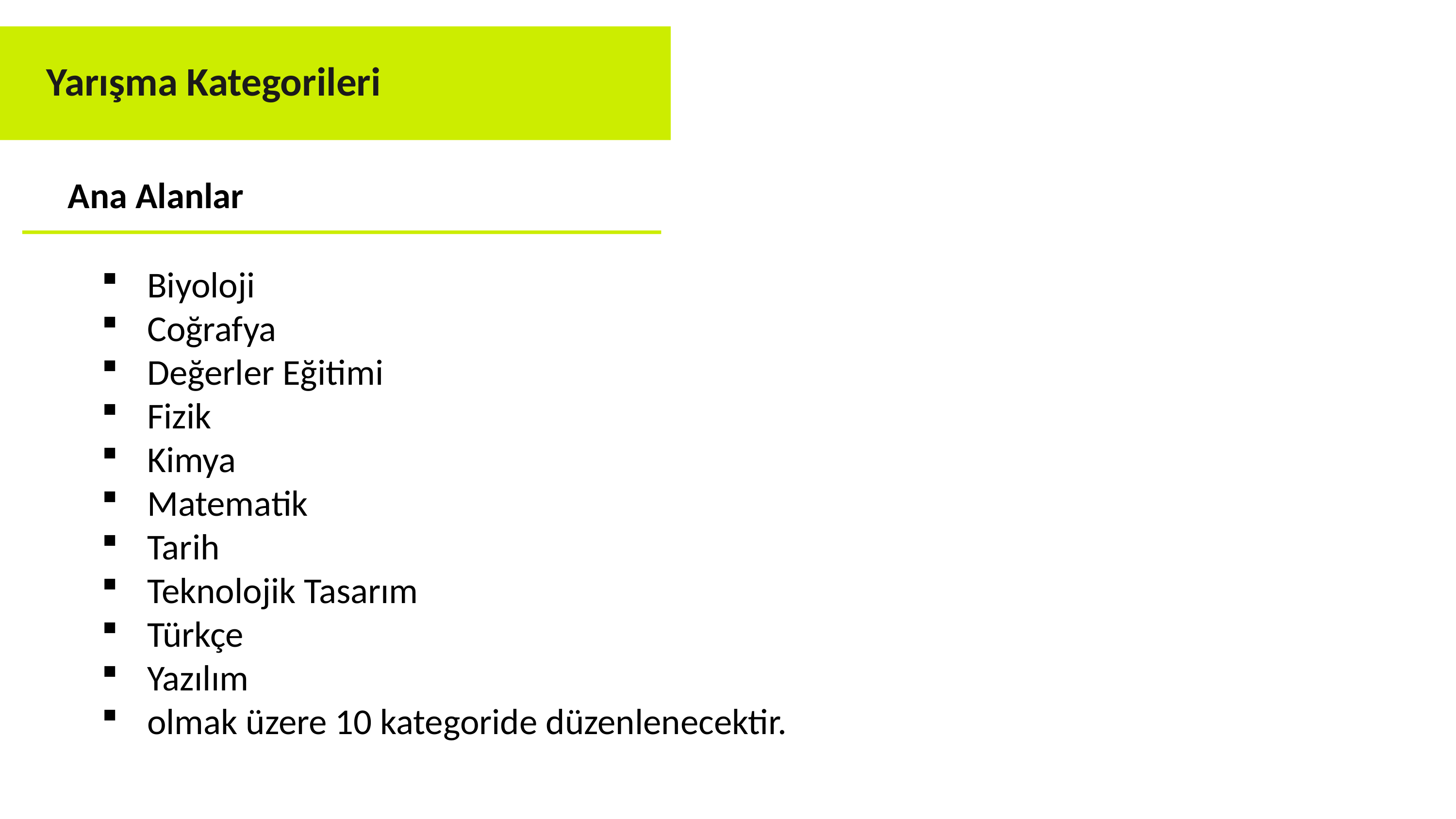

Yarışma Kategorileri
Ana Alanlar

Biyoloji
Coğrafya
Değerler Eğitimi
Fizik
Kimya
Matematik
Tarih
Teknolojik Tasarım
Türkçe
Yazılım
olmak üzere 10 kategoride düzenlenecektir.